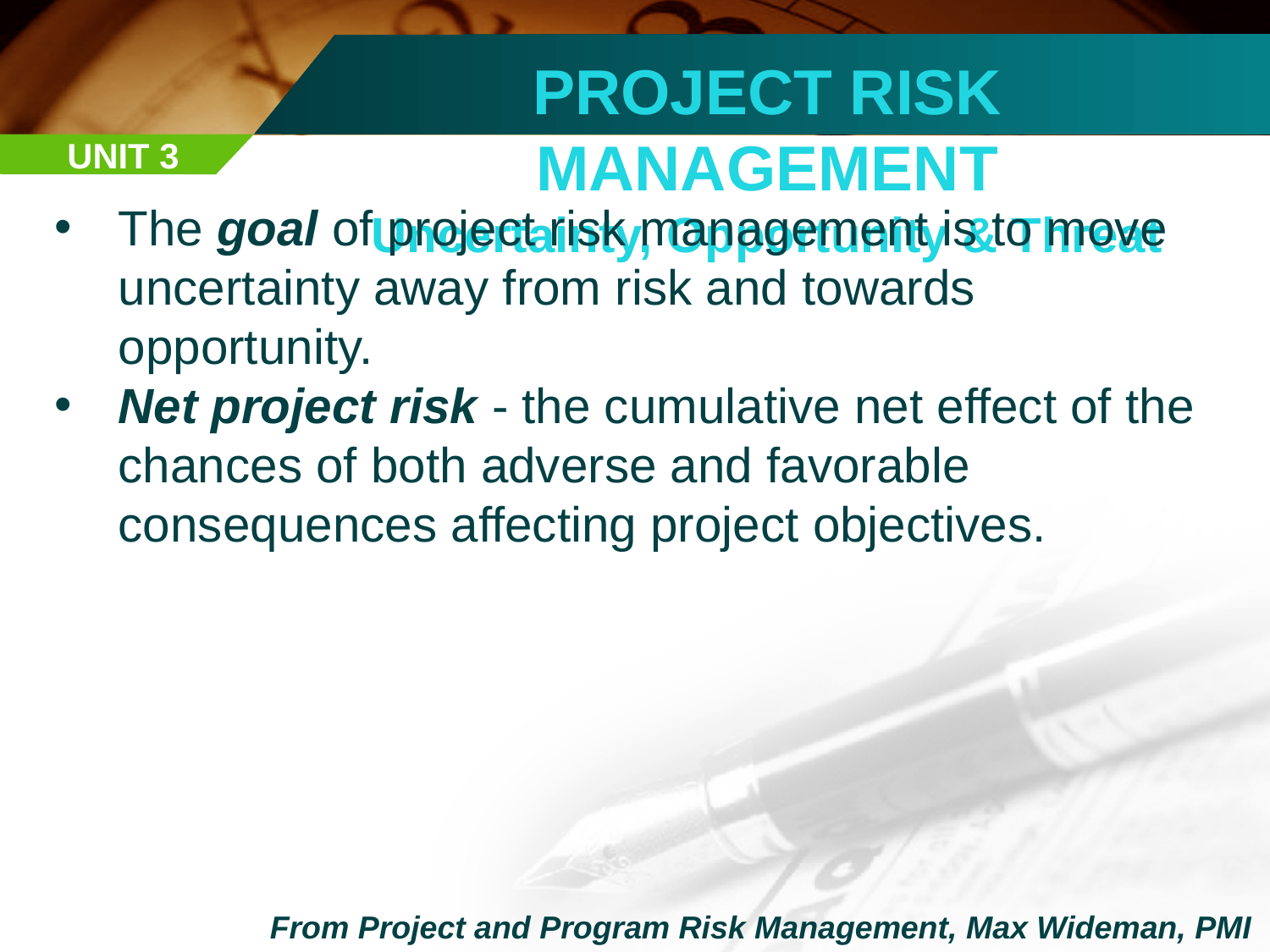

PROJECT RISK MANAGEMENT
Uncertainty, Opportunity & Threat
UNIT 3
The goal of project risk management is to move uncertainty away from risk and towards opportunity.
Net project risk - the cumulative net effect of the chances of both adverse and favorable consequences affecting project objectives.

From Project and Program Risk Management, Max Wideman, PMI